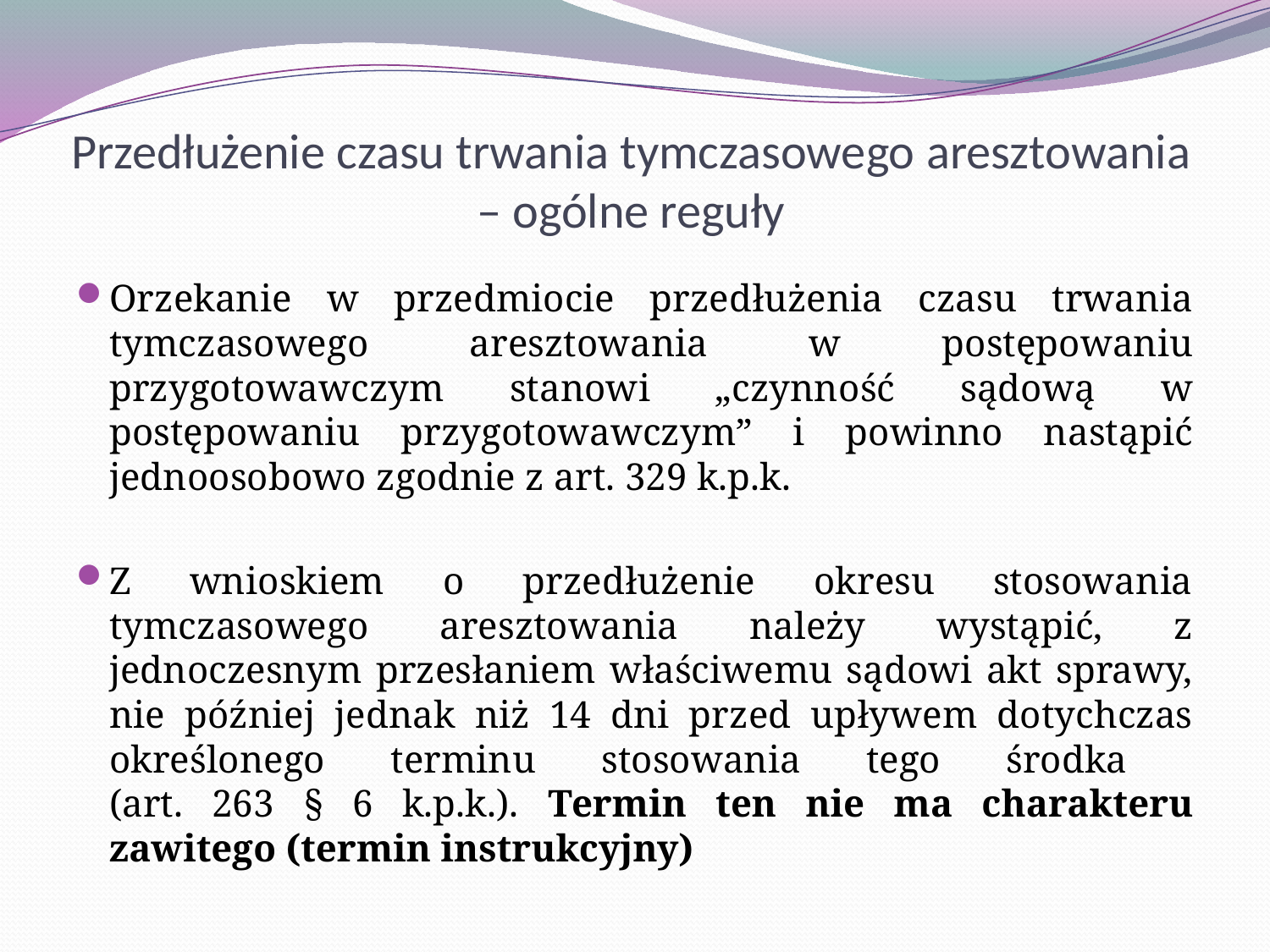

# Przedłużenie czasu trwania tymczasowego aresztowania – ogólne reguły
Orzekanie w przedmiocie przedłużenia czasu trwania tymczasowego aresztowania w postępowaniu przygotowawczym stanowi „czynność sądową w postępowaniu przygotowawczym” i powinno nastąpić jednoosobowo zgodnie z art. 329 k.p.k.

Z wnioskiem o przedłużenie okresu stosowania tymczasowego aresztowania należy wystąpić, z jednoczesnym przesłaniem właściwemu sądowi akt sprawy, nie później jednak niż 14 dni przed upływem dotychczas określonego terminu stosowania tego środka
(art. 263 § 6 k.p.k.). Termin ten nie ma charakteru zawitego (termin instrukcyjny)